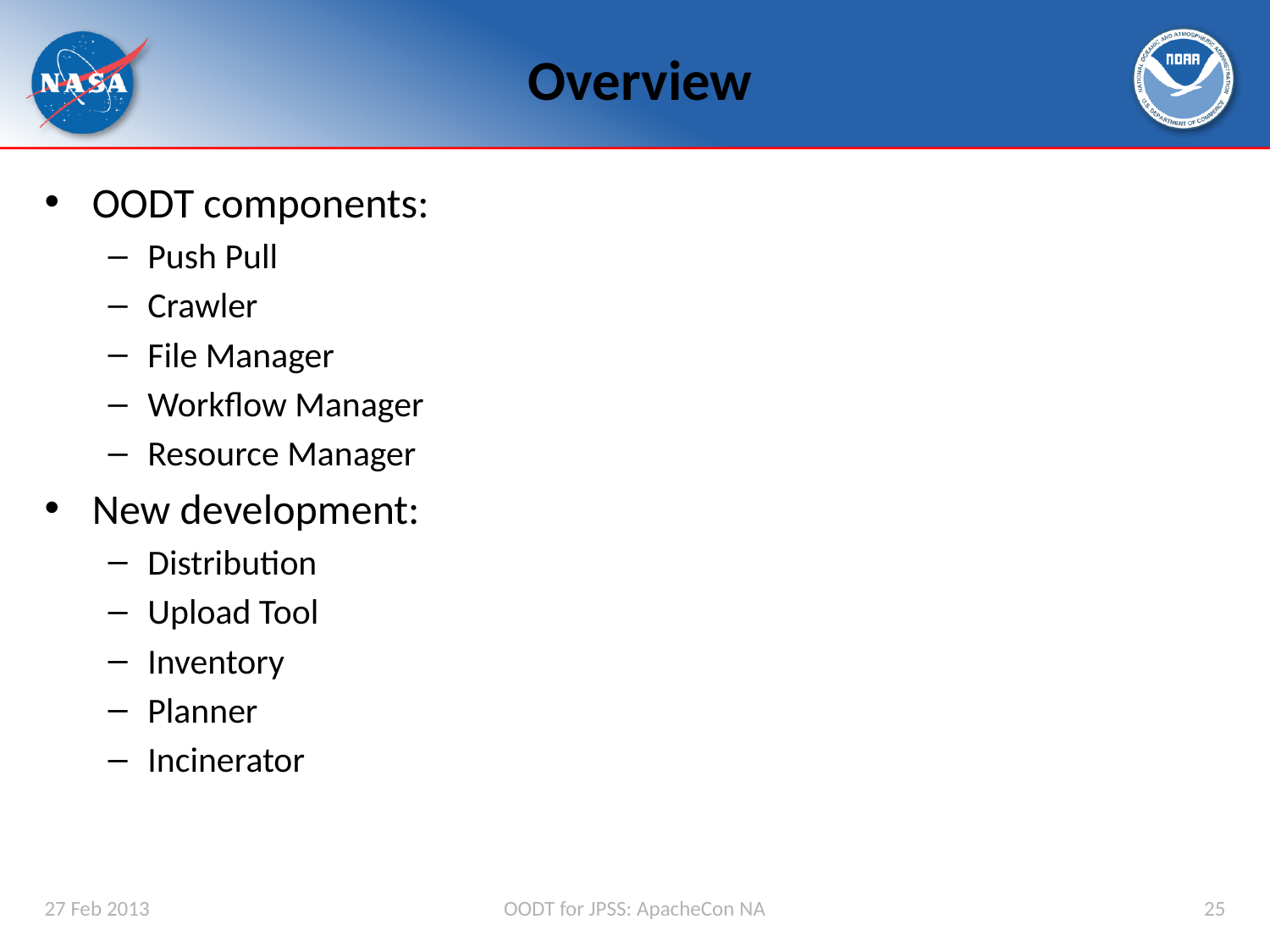

# Overview
OODT components:
Push Pull
Crawler
File Manager
Workflow Manager
Resource Manager
New development:
Distribution
Upload Tool
Inventory
Planner
Incinerator

27 Feb 2013
OODT for JPSS: ApacheCon NA
25